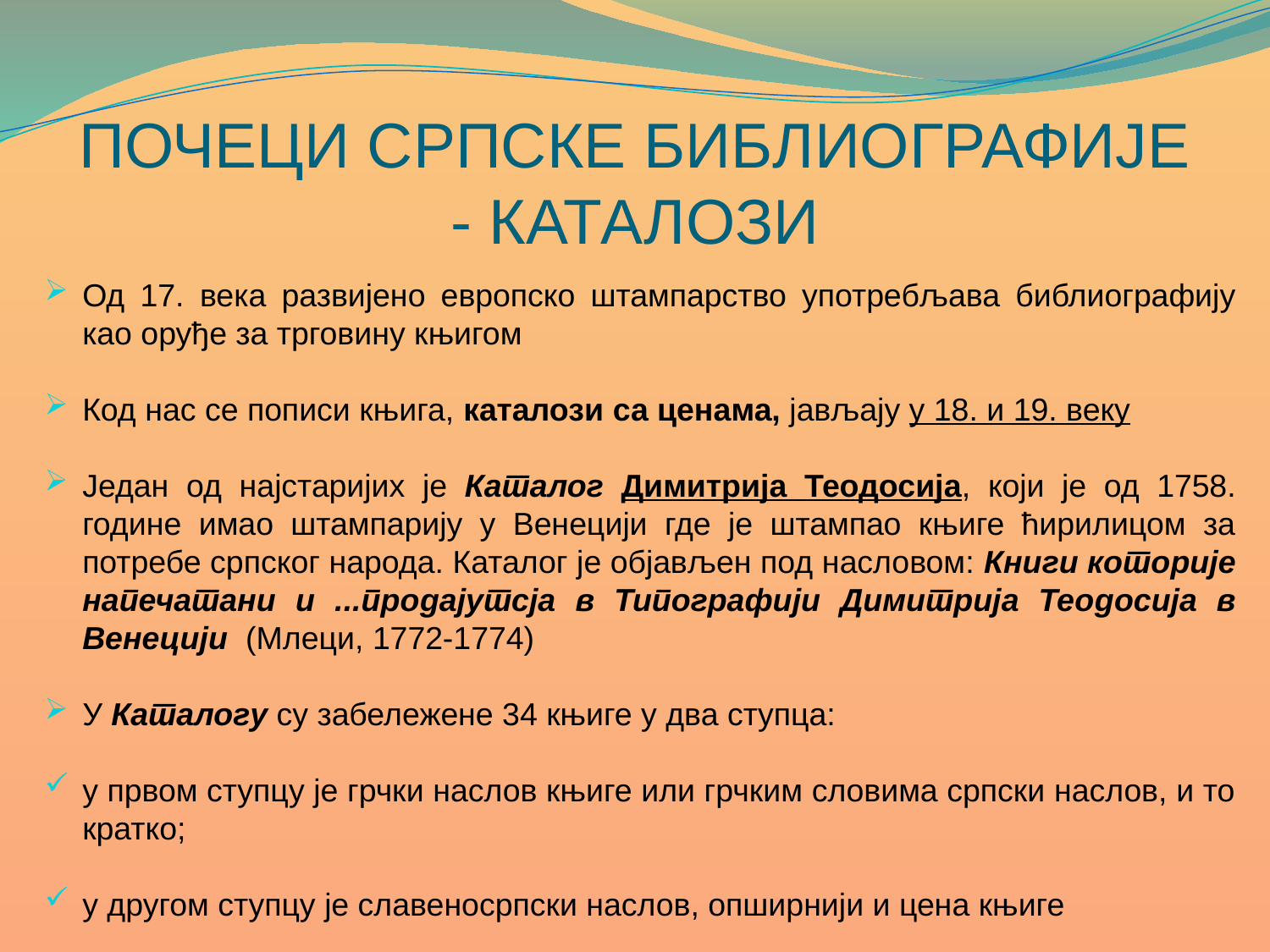

# ПОЧЕЦИ СРПСКЕ БИБЛИОГРАФИЈЕ - КАТАЛОЗИ
Од 17. века развијено европско штампарство употребљава библиографију као оруђе за трговину књигом

Код нас се пописи књига, каталози са ценама, јављају у 18. и 19. веку

Један од најстаријих је Каталог Димитрија Теодосија, који је од 1758. године имао штампарију у Венецији где је штампао књиге ћирилицом за потребе српског народа. Каталог је објављен под насловом: Книги которије напечатани и ...продајутсја в Типографији Димитрија Теодосија в Венецији  (Млеци, 1772-1774)

У Каталогу су забележене 34 књиге у два ступца:

у првом ступцу је грчки наслов књиге или грчким словима српски наслов, и то кратко;

у другом ступцу је славеносрпски наслов, опширнији и цена књиге